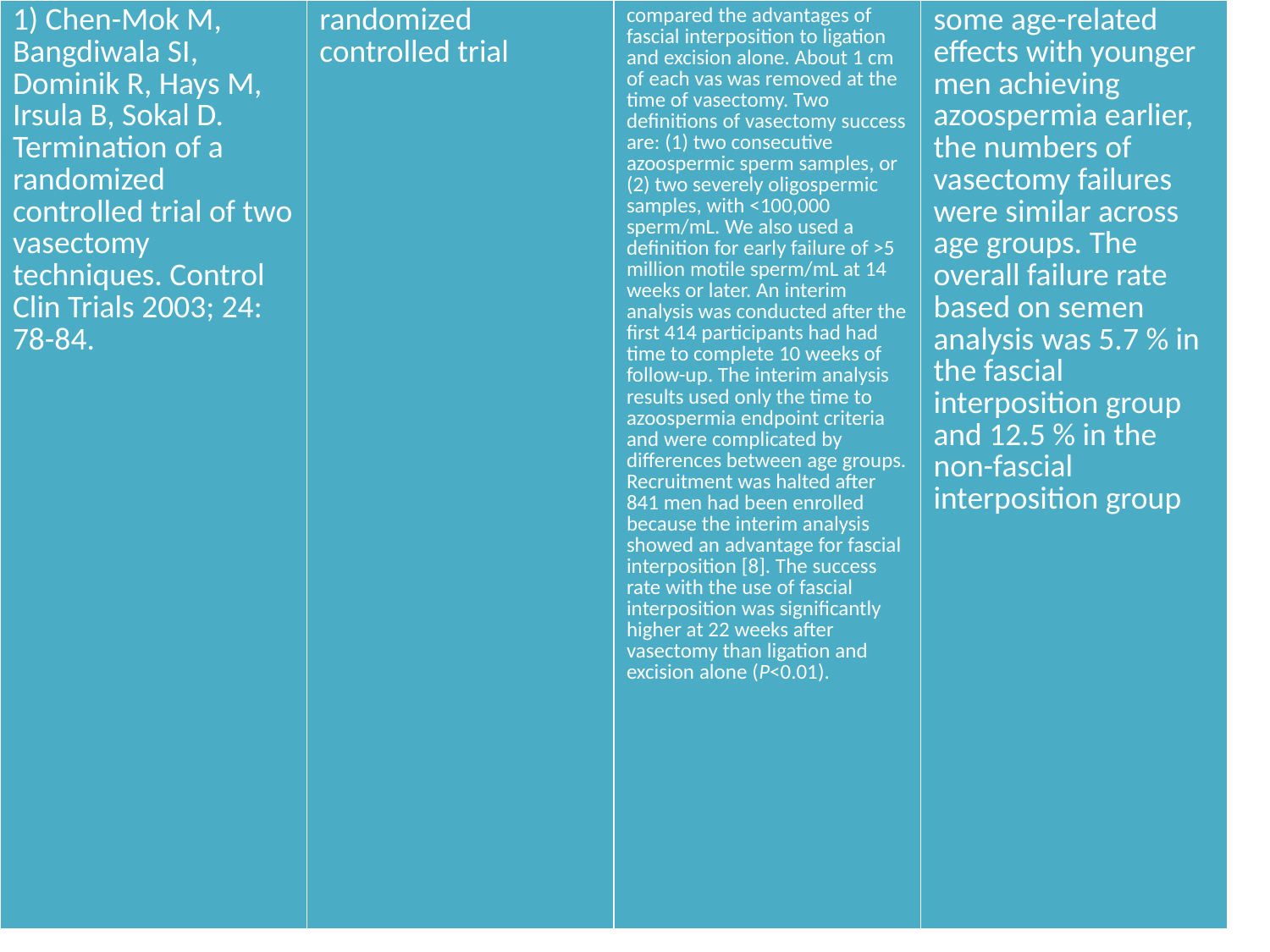

| 1) Chen-Mok M, Bangdiwala SI, Dominik R, Hays M, Irsula B, Sokal D. Termination of a randomized controlled trial of two vasectomy techniques. Control Clin Trials 2003; 24: 78-84. | randomized controlled trial | compared the advantages of fascial interposition to ligation and excision alone. About 1 cm of each vas was removed at the time of vasectomy. Two definitions of vasectomy success are: (1) two consecutive azoospermic sperm samples, or (2) two severely oligospermic samples, with <100,000 sperm/mL. We also used a definition for early failure of >5 million motile sperm/mL at 14 weeks or later. An interim analysis was conducted after the first 414 participants had had time to complete 10 weeks of follow-up. The interim analysis results used only the time to azoospermia endpoint criteria and were complicated by differences between age groups. Recruitment was halted after 841 men had been enrolled because the interim analysis showed an advantage for fascial interposition [8]. The success rate with the use of fascial interposition was significantly higher at 22 weeks after vasectomy than ligation and excision alone (P<0.01). | some age-related effects with younger men achieving azoospermia earlier, the numbers of vasectomy failures were similar across age groups. The overall failure rate based on semen analysis was 5.7 % in the fascial interposition group and 12.5 % in the non-fascial interposition group |
| --- | --- | --- | --- |